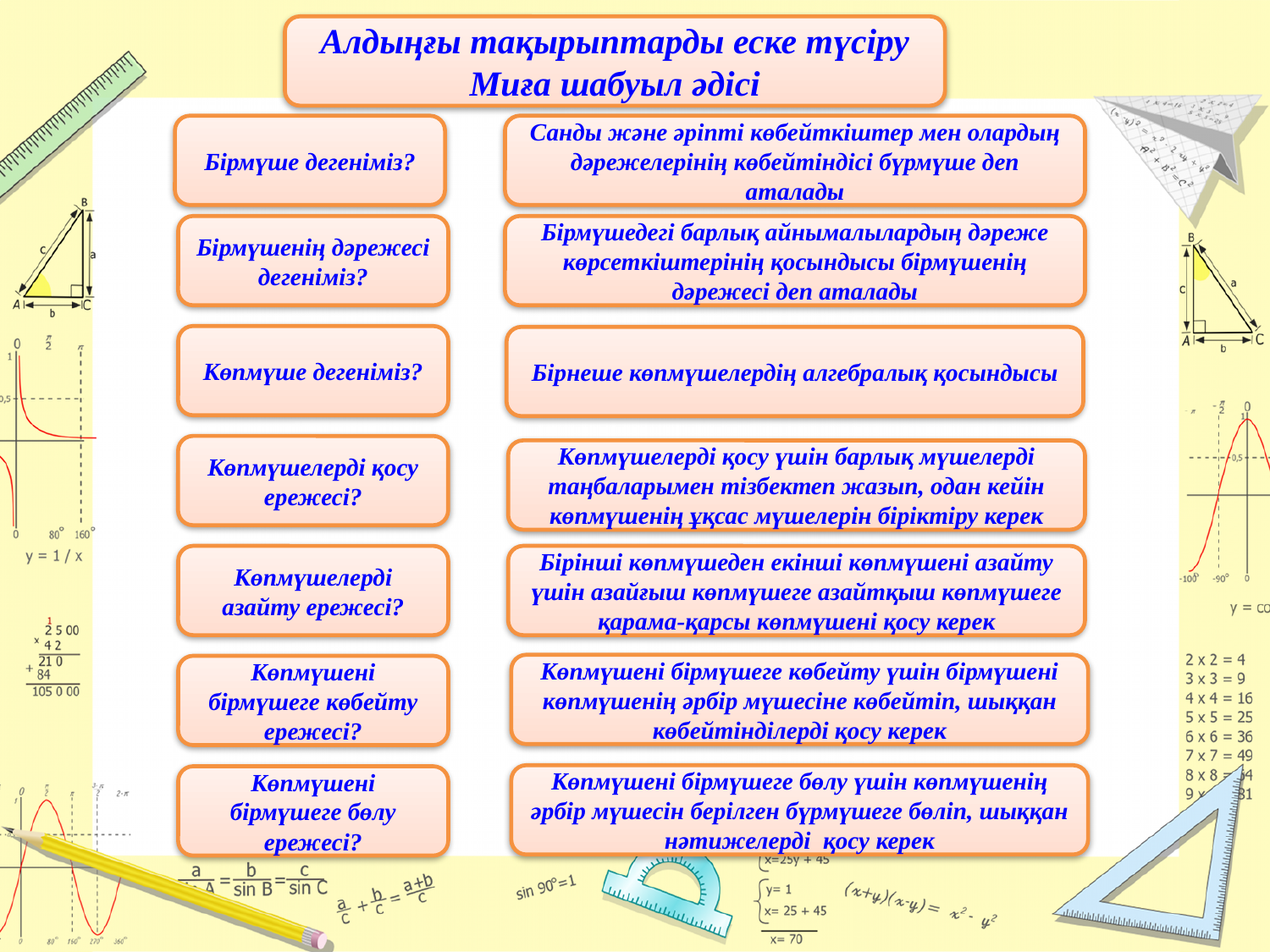

Алдыңғы тақырыптарды еске түсіру
Миға шабуыл әдісі

Бірмүше дегеніміз?
Санды және әріпті көбейткіштер мен олардың дәрежелерінің көбейтіндісі бүрмүше деп аталады
Бірмүшенің дәрежесі дегеніміз?
Бірмүшедегі барлық айнымалылардың дәреже көрсеткіштерінің қосындысы бірмүшенің дәрежесі деп аталады
Көпмүше дегеніміз?
Бірнеше көпмүшелердің алгебралық қосындысы
Көпмүшелерді қосу ережесі?
Көпмүшелерді қосу үшін барлық мүшелерді таңбаларымен тізбектеп жазып, одан кейін көпмүшенің ұқсас мүшелерін біріктіру керек
Көпмүшелерді азайту ережесі?
Бірінші көпмүшеден екінші көпмүшені азайту үшін азайғыш көпмүшеге азайтқыш көпмүшеге қарама-қарсы көпмүшені қосу керек
Көпмүшені бірмүшеге көбейту үшін бірмүшені көпмүшенің әрбір мүшесіне көбейтіп, шыққан көбейтінділерді қосу керек
Көпмүшені бірмүшеге көбейту ережесі?
Көпмүшені бірмүшеге бөлу үшін көпмүшенің әрбір мүшесін берілген бүрмүшеге бөліп, шыққан нәтижелерді  қосу керек
Көпмүшені бірмүшеге бөлу ережесі?